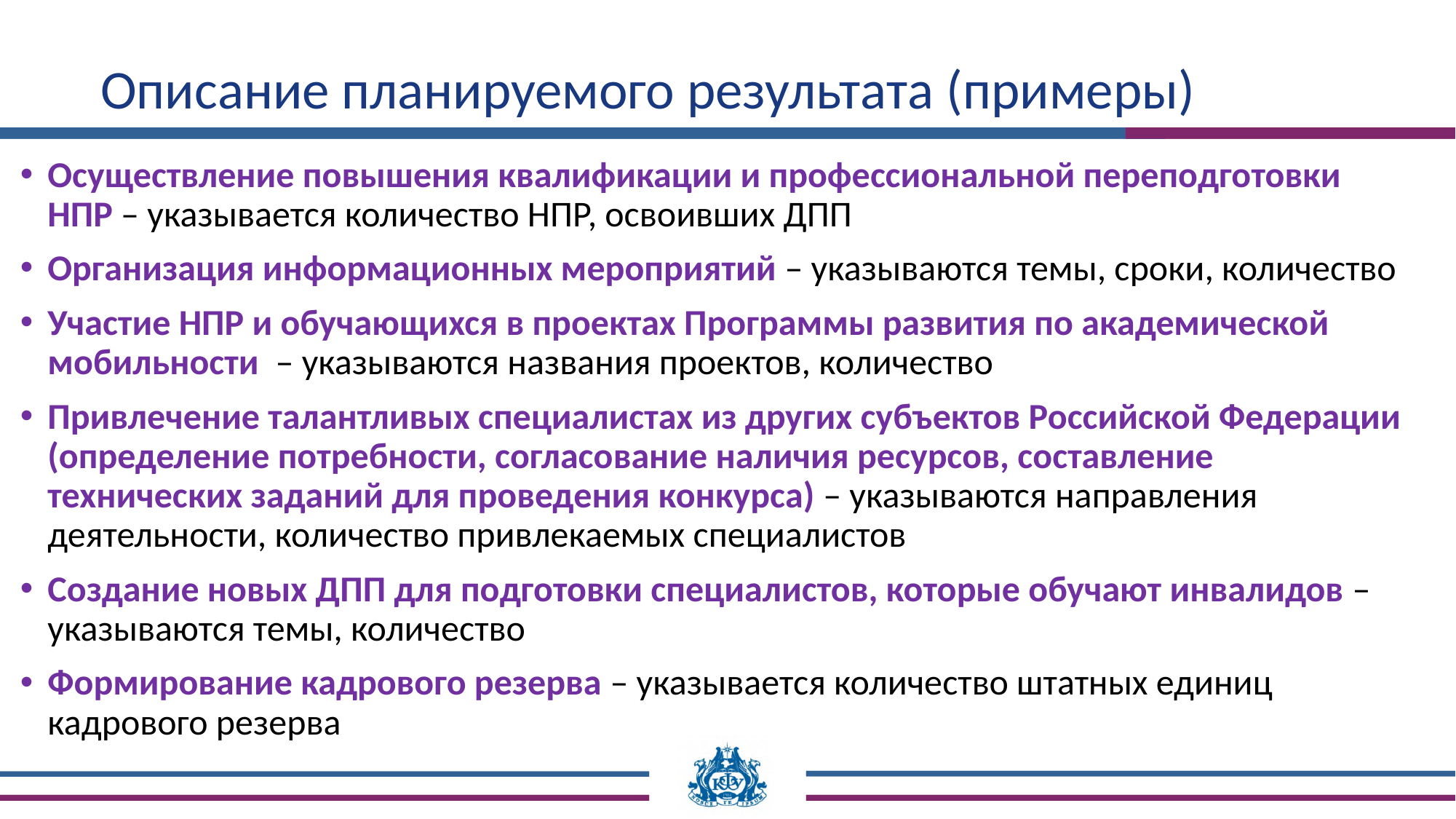

# Описание планируемого результата (примеры)
Осуществление повышения квалификации и профессиональной переподготовки НПР – указывается количество НПР, освоивших ДПП
Организация информационных мероприятий – указываются темы, сроки, количество
Участие НПР и обучающихся в проектах Программы развития по академической мобильности  – указываются названия проектов, количество
Привлечение талантливых специалистах из других субъектов Российской Федерации (определение потребности, согласование наличия ресурсов, составление технических заданий для проведения конкурса) – указываются направления деятельности, количество привлекаемых специалистов
Создание новых ДПП для подготовки специалистов, которые обучают инвалидов – указываются темы, количество
Формирование кадрового резерва – указывается количество штатных единиц кадрового резерва